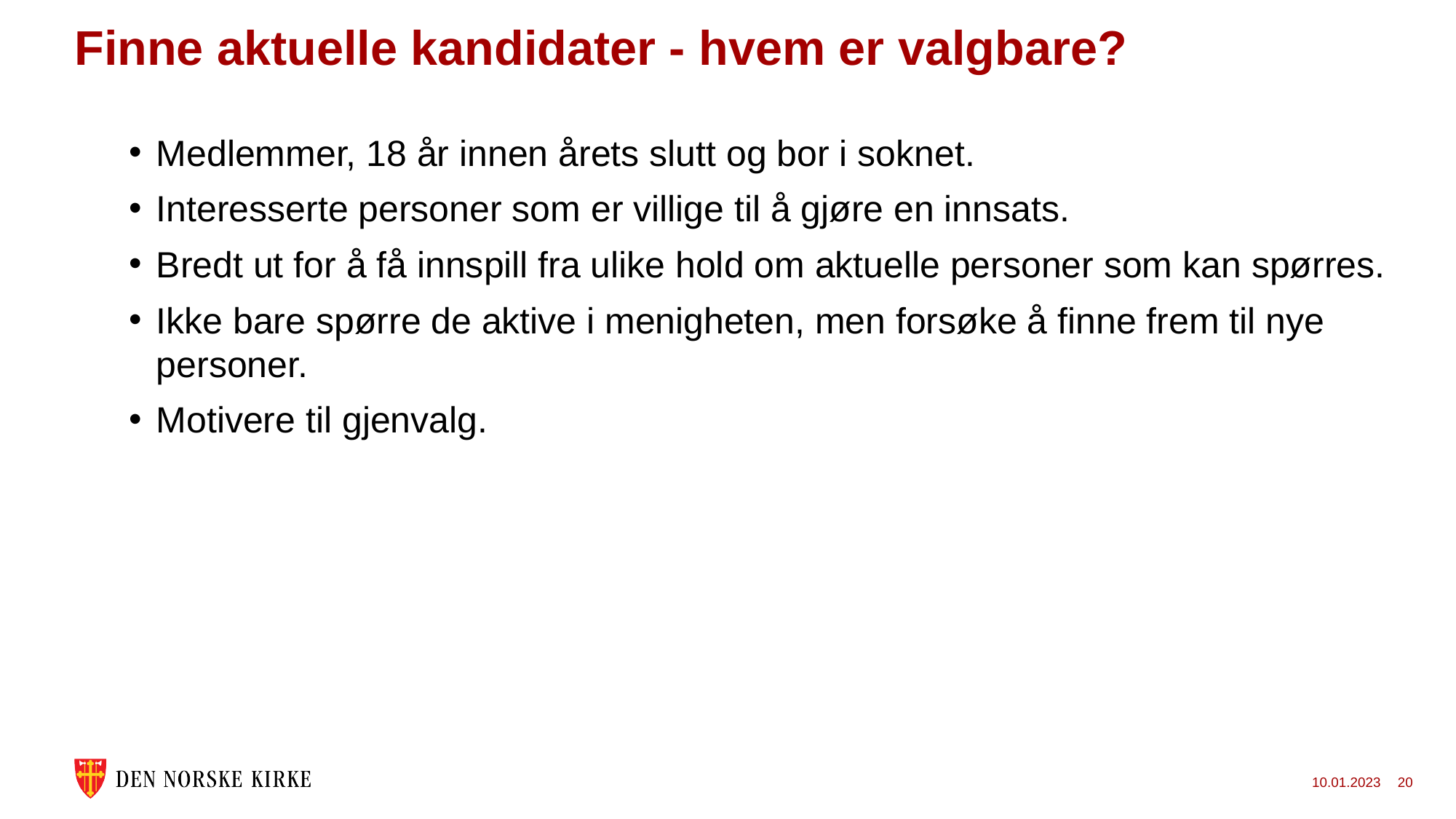

# Finne aktuelle kandidater - hvem er valgbare?
Medlemmer, 18 år innen årets slutt og bor i soknet.
Interesserte personer som er villige til å gjøre en innsats.
Bredt ut for å få innspill fra ulike hold om aktuelle personer som kan spørres.
Ikke bare spørre de aktive i menigheten, men forsøke å finne frem til nye personer.
Motivere til gjenvalg.

10.01.2023
20